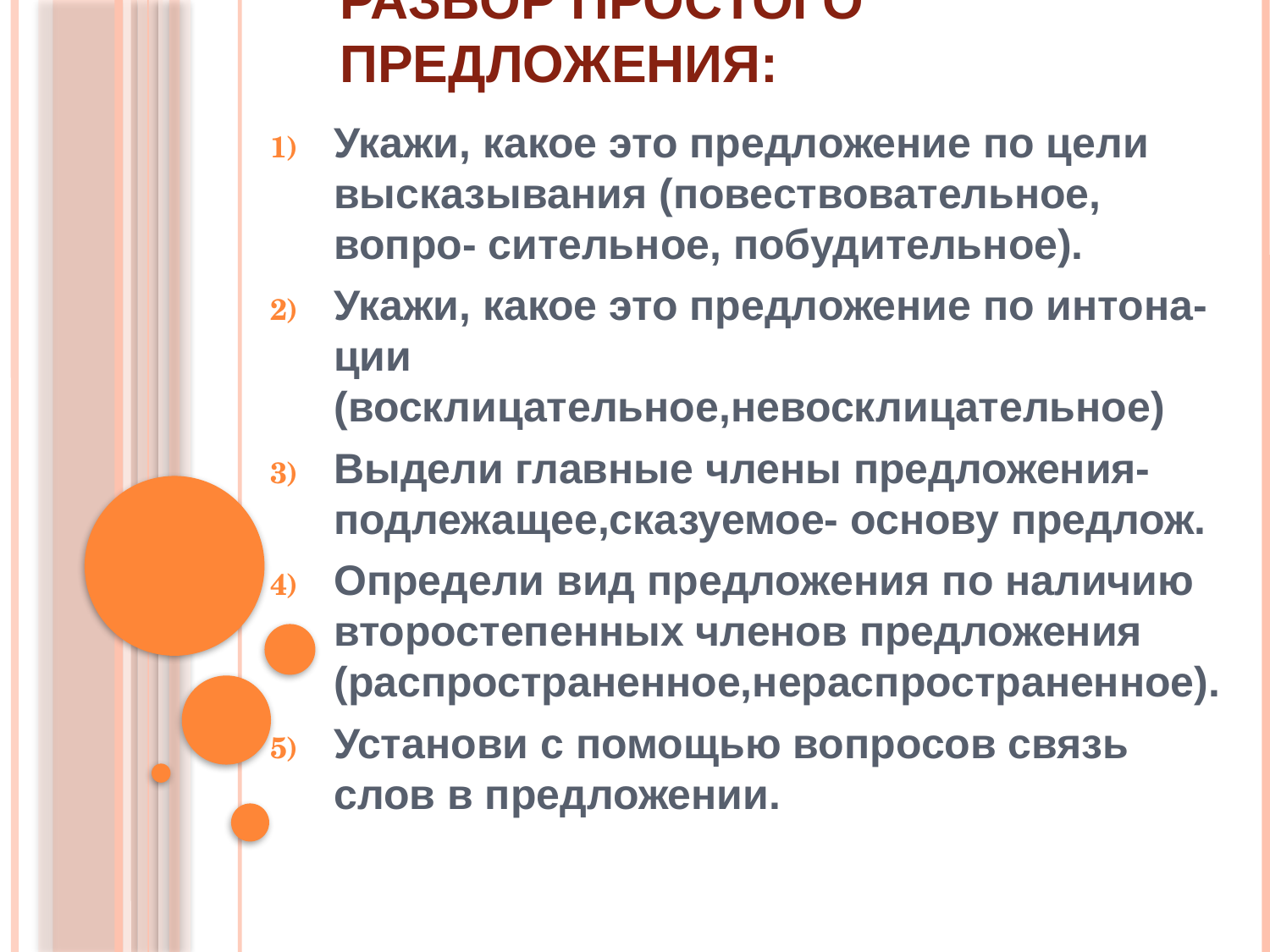

# Разбор простого предложения:
Укажи, какое это предложение по цели высказывания (повествовательное, вопро- сительное, побудительное).
Укажи, какое это предложение по интона-ции (восклицательное,невосклицательное)
Выдели главные члены предложения- подлежащее,сказуемое- основу предлож.
Определи вид предложения по наличию второстепенных членов предложения (распространенное,нераспространенное).
Установи с помощью вопросов связь слов в предложении.